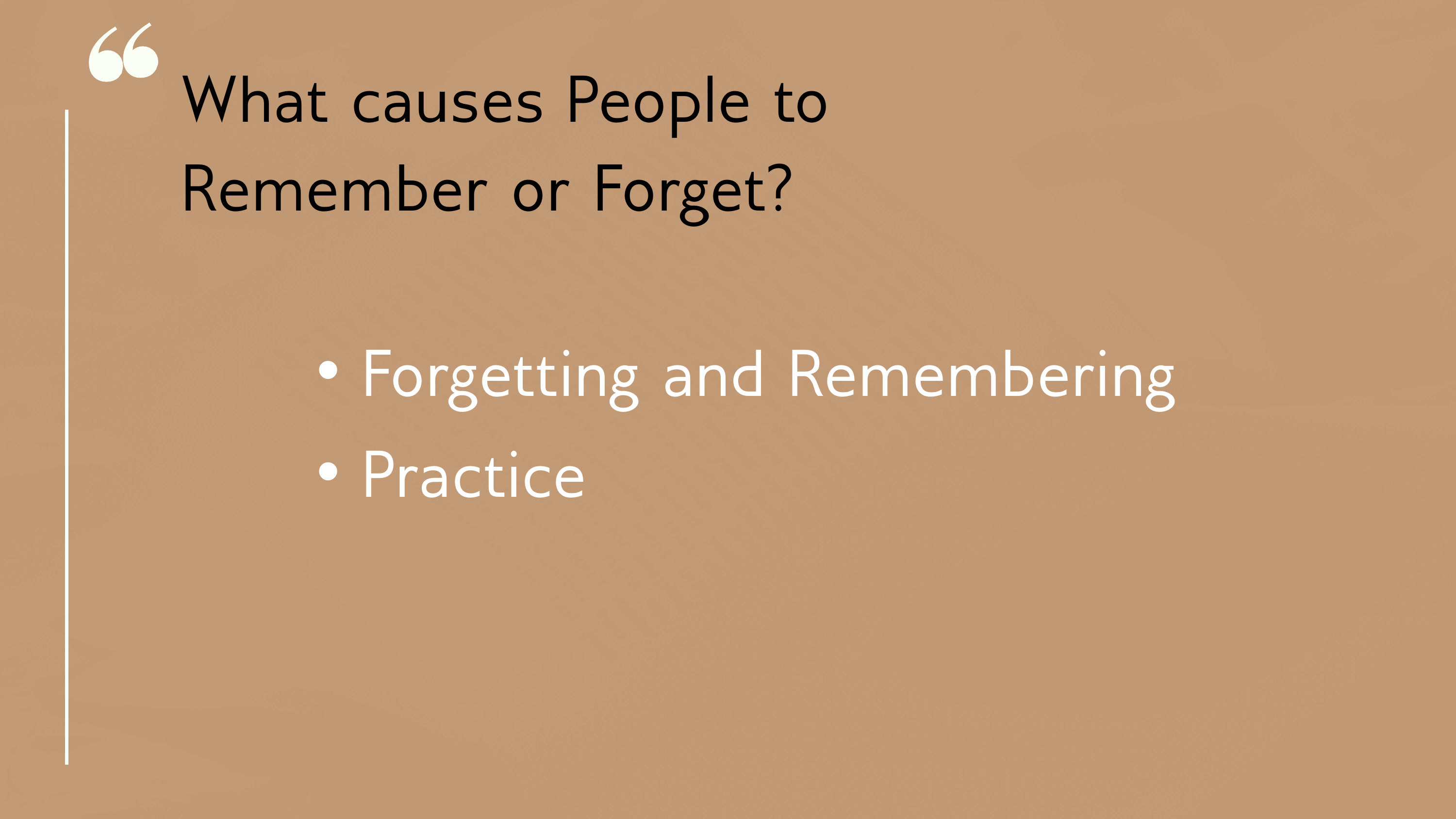

What causes People to Remember or Forget?

Forgetting and Remembering
Practice